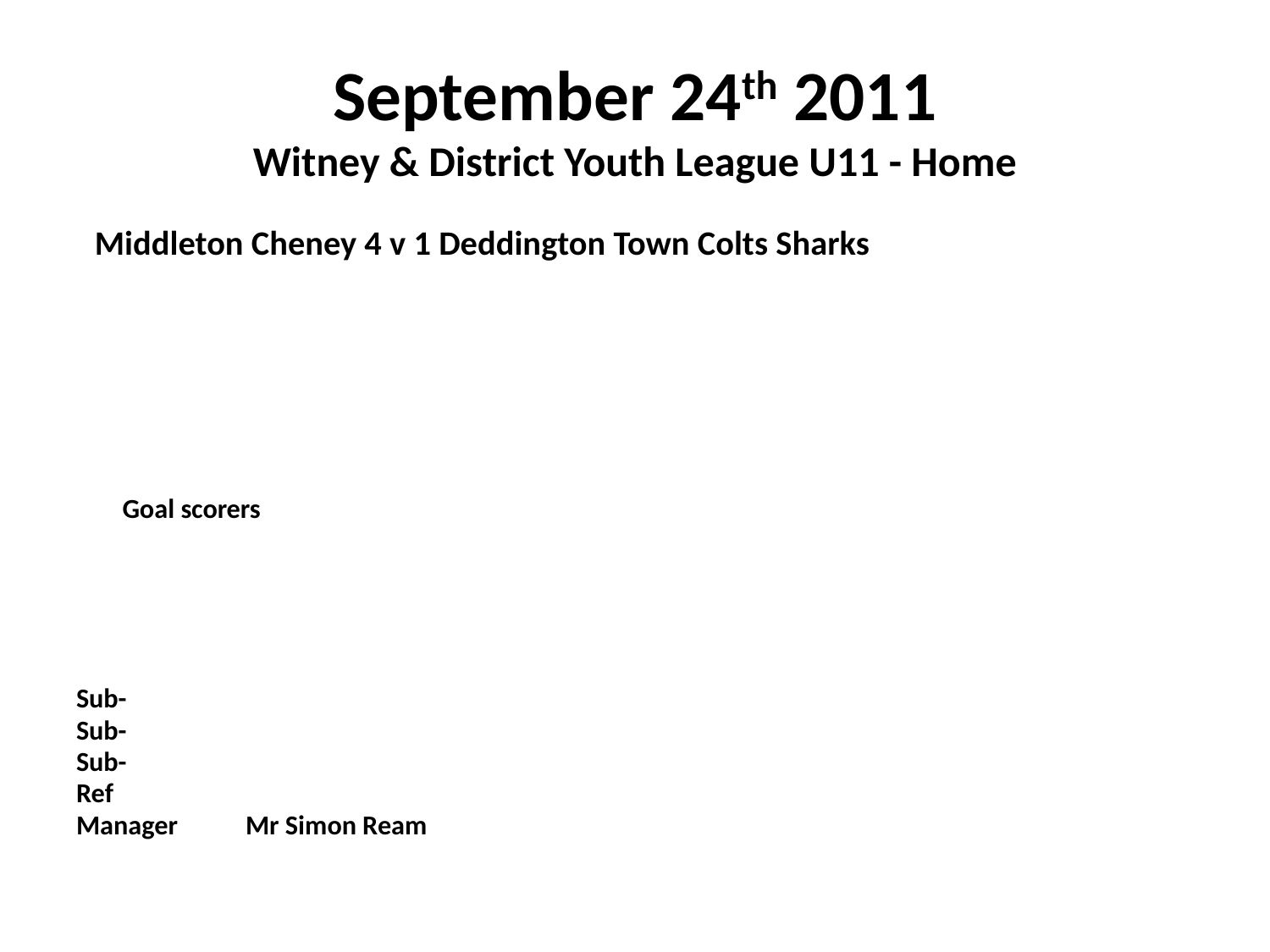

# September 24th 2011 Witney & District Youth League U11 - Home
  Middleton Cheney 4 v 1 Deddington Town Colts Sharks

					Goal scorers

Sub-
Sub-
Sub-
Ref
Manager	Mr Simon Ream